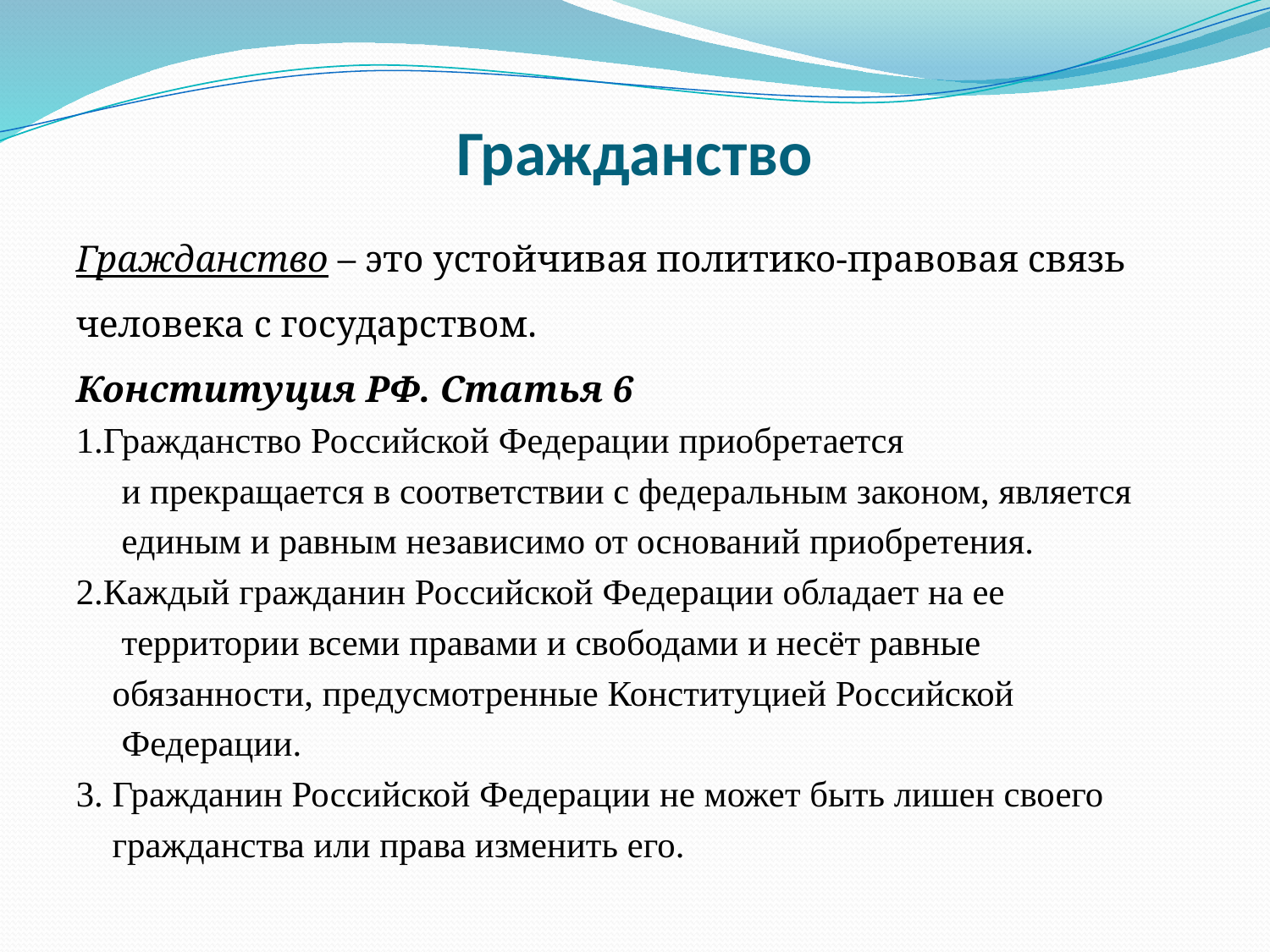

# Гражданство
Гражданство – это устойчивая политико-правовая связь человека с государством.
Конституция РФ. Статья 6
1.Гражданство Российской Федерации приобретается
     и прекращается в соответствии с федеральным законом, является
     единым и равным независимо от оснований приобретения.
2.Каждый гражданин Российской Федерации обладает на ее
     территории всеми правами и свободами и несёт равные
    обязанности, предусмотренные Конституцией Российской
     Федерации.
3. Гражданин Российской Федерации не может быть лишен своего
    гражданства или права изменить его.